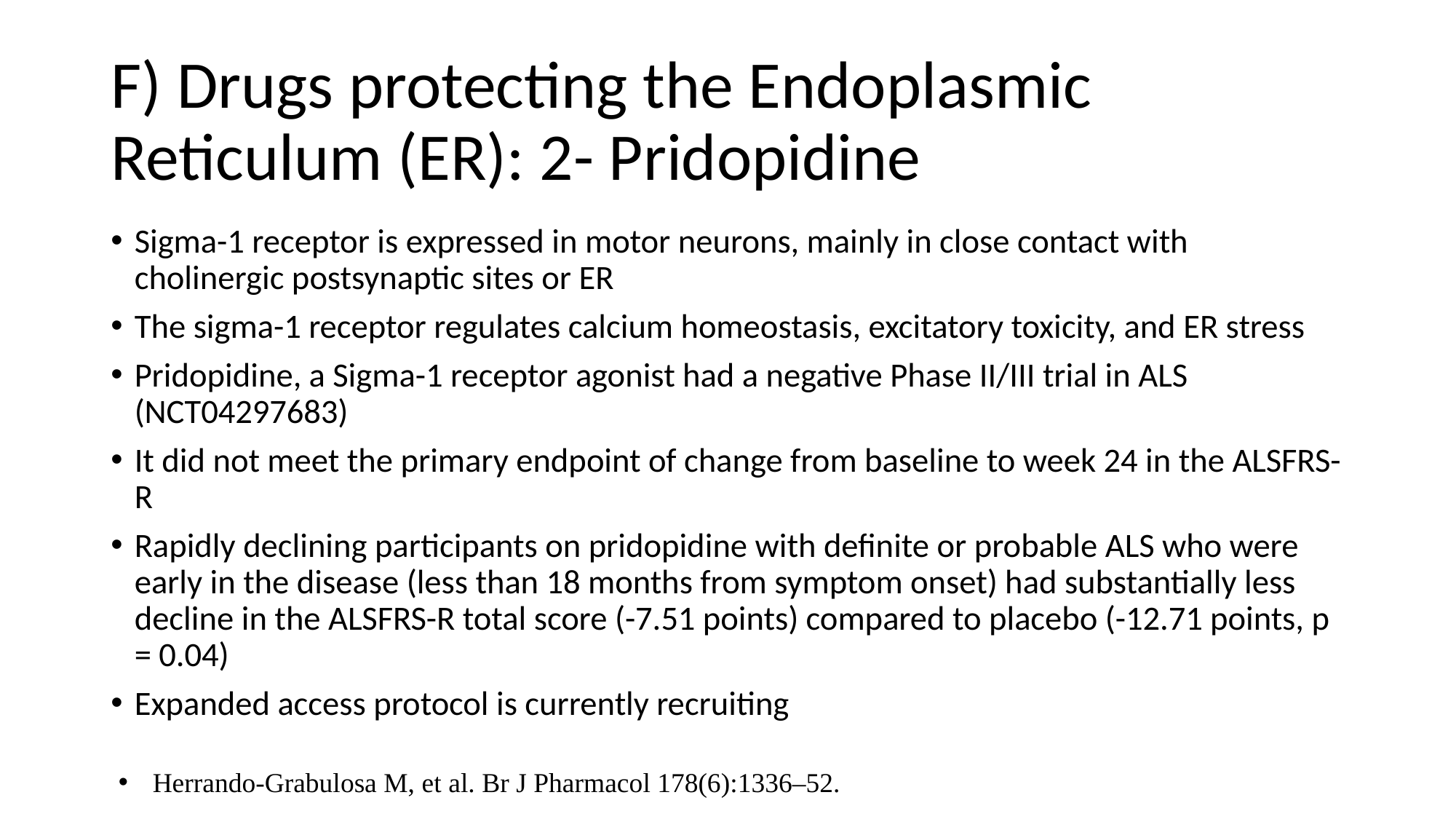

# F) Drugs protecting the Endoplasmic Reticulum (ER): 2- Pridopidine
Sigma-1 receptor is expressed in motor neurons, mainly in close contact with cholinergic postsynaptic sites or ER
The sigma-1 receptor regulates calcium homeostasis, excitatory toxicity, and ER stress
Pridopidine, a Sigma-1 receptor agonist had a negative Phase II/III trial in ALS (NCT04297683)
It did not meet the primary endpoint of change from baseline to week 24 in the ALSFRS-R
Rapidly declining participants on pridopidine with definite or probable ALS who were early in the disease (less than 18 months from symptom onset) had substantially less decline in the ALSFRS-R total score (-7.51 points) compared to placebo (-12.71 points, p = 0.04)
Expanded access protocol is currently recruiting
Herrando-Grabulosa M, et al. Br J Pharmacol 178(6):1336–52.